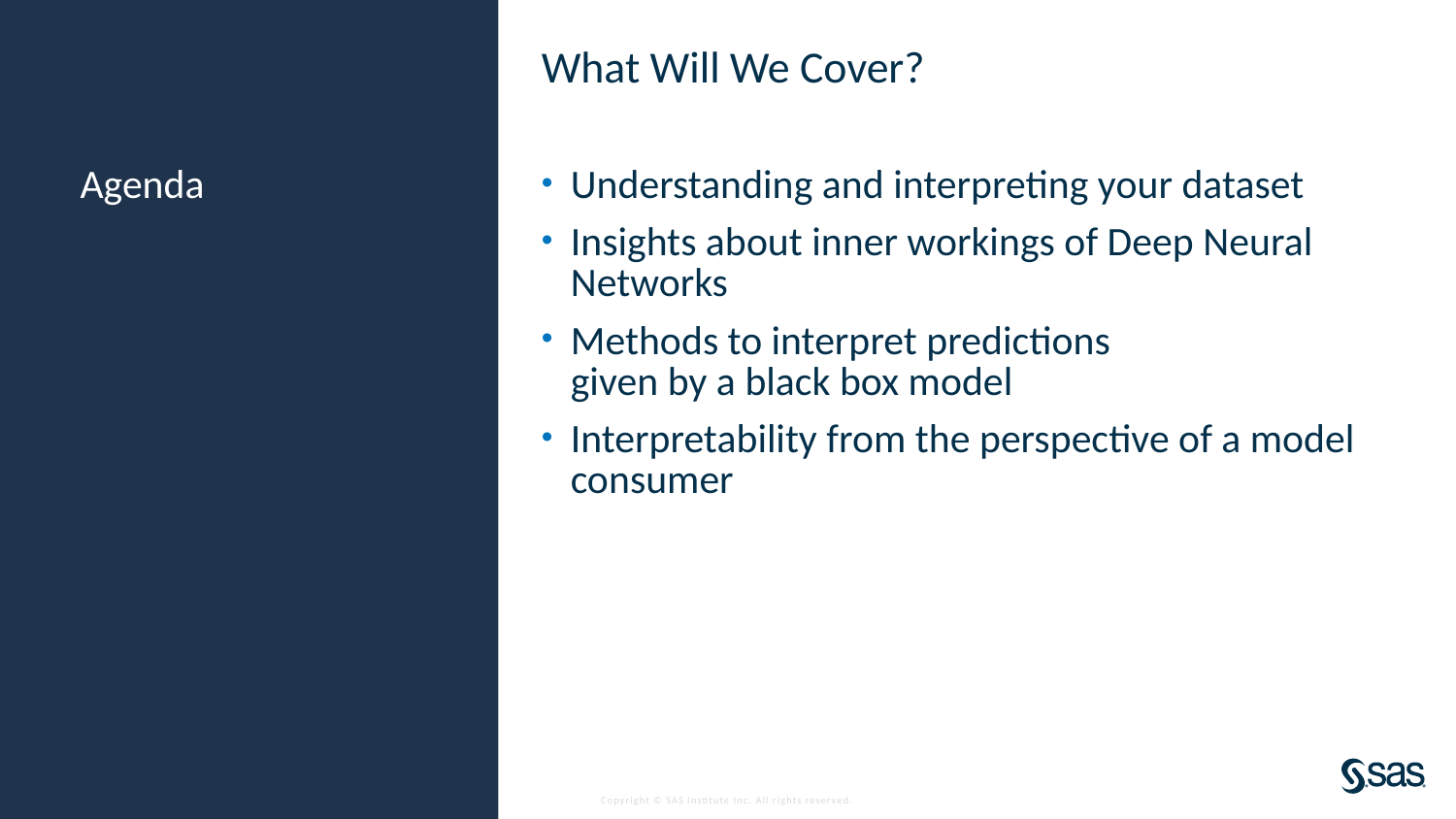

What Will We Cover?
#
Understanding and interpreting your dataset
Insights about inner workings of Deep Neural Networks
Methods to interpret predictions
given by a black box model
Interpretability from the perspective of a model consumer

Agenda